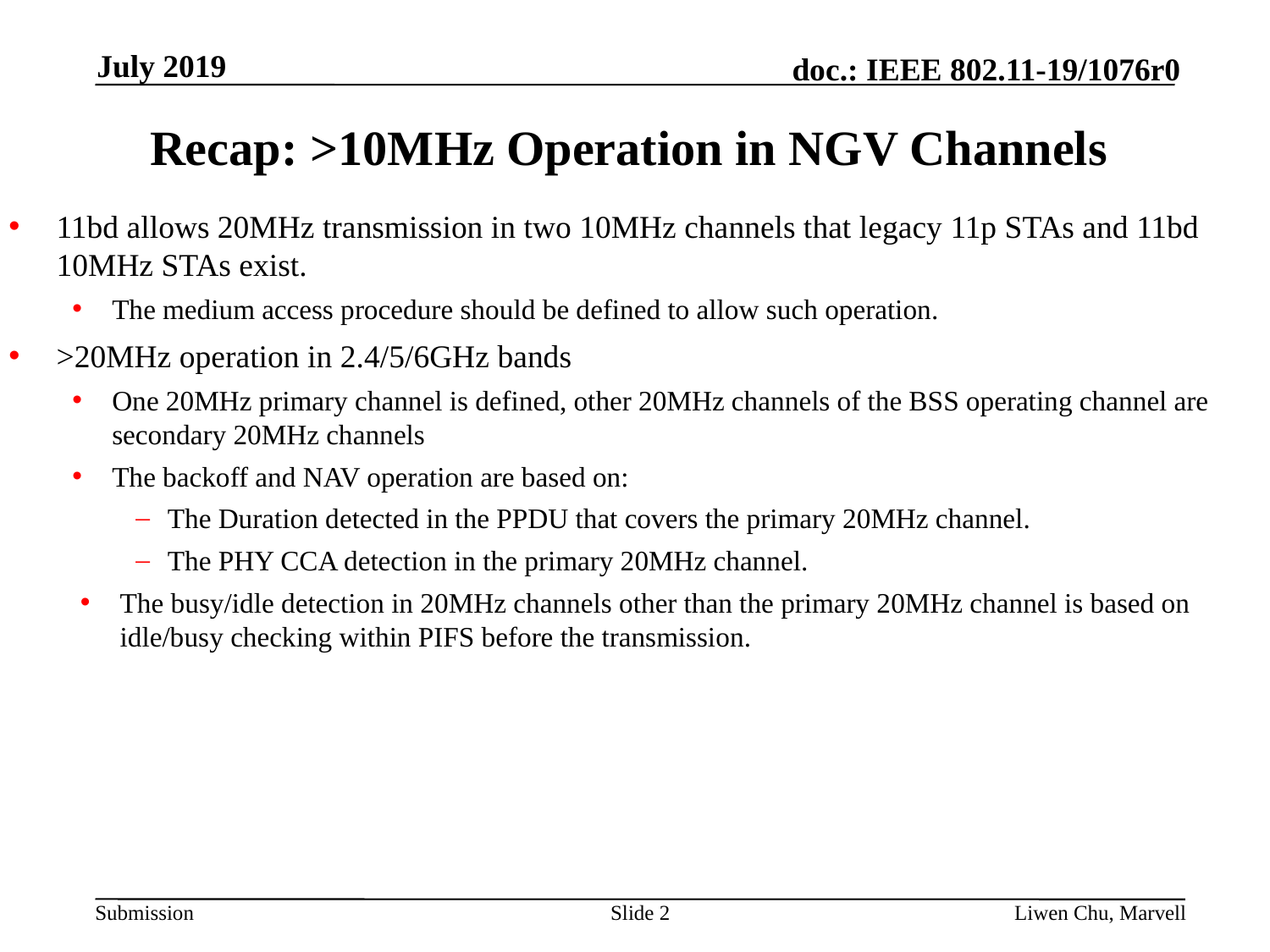

July 2019
# Recap: >10MHz Operation in NGV Channels
11bd allows 20MHz transmission in two 10MHz channels that legacy 11p STAs and 11bd 10MHz STAs exist.
The medium access procedure should be defined to allow such operation.
>20MHz operation in 2.4/5/6GHz bands
One 20MHz primary channel is defined, other 20MHz channels of the BSS operating channel are secondary 20MHz channels
The backoff and NAV operation are based on:
The Duration detected in the PPDU that covers the primary 20MHz channel.
The PHY CCA detection in the primary 20MHz channel.
The busy/idle detection in 20MHz channels other than the primary 20MHz channel is based on idle/busy checking within PIFS before the transmission.
Slide 2
Liwen Chu, Marvell